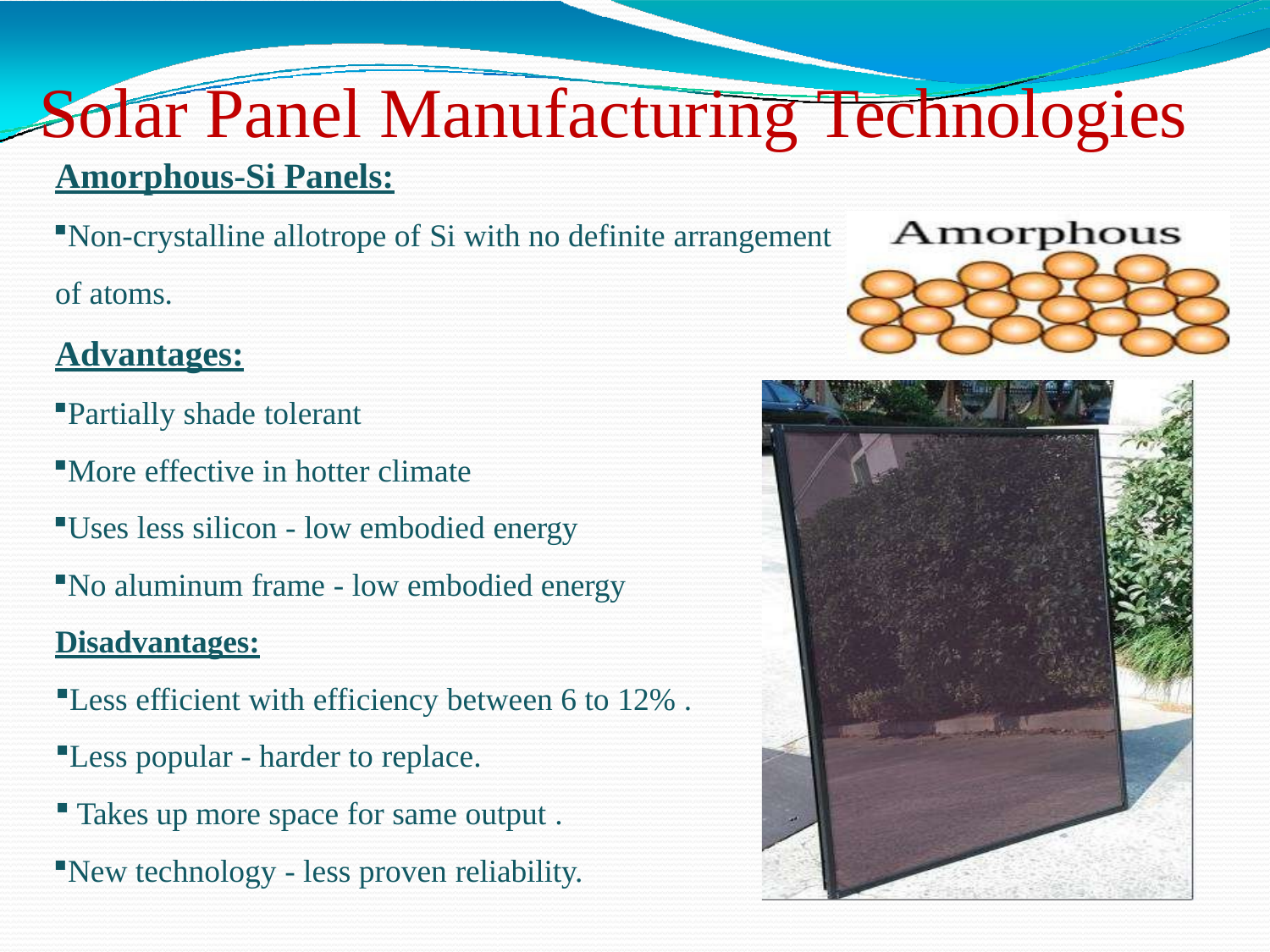

# Solar Panel Manufacturing Technologies
Amorphous-Si Panels:
Non-crystalline allotrope of Si with no definite arrangement  of atoms.
Advantages:
Partially shade tolerant
More effective in hotter climate
Uses less silicon - low embodied energy
No aluminum frame - low embodied energy
Disadvantages:
Less efficient with efficiency between 6 to 12% .
Less popular - harder to replace.
Takes up more space for same output .
New technology - less proven reliability.